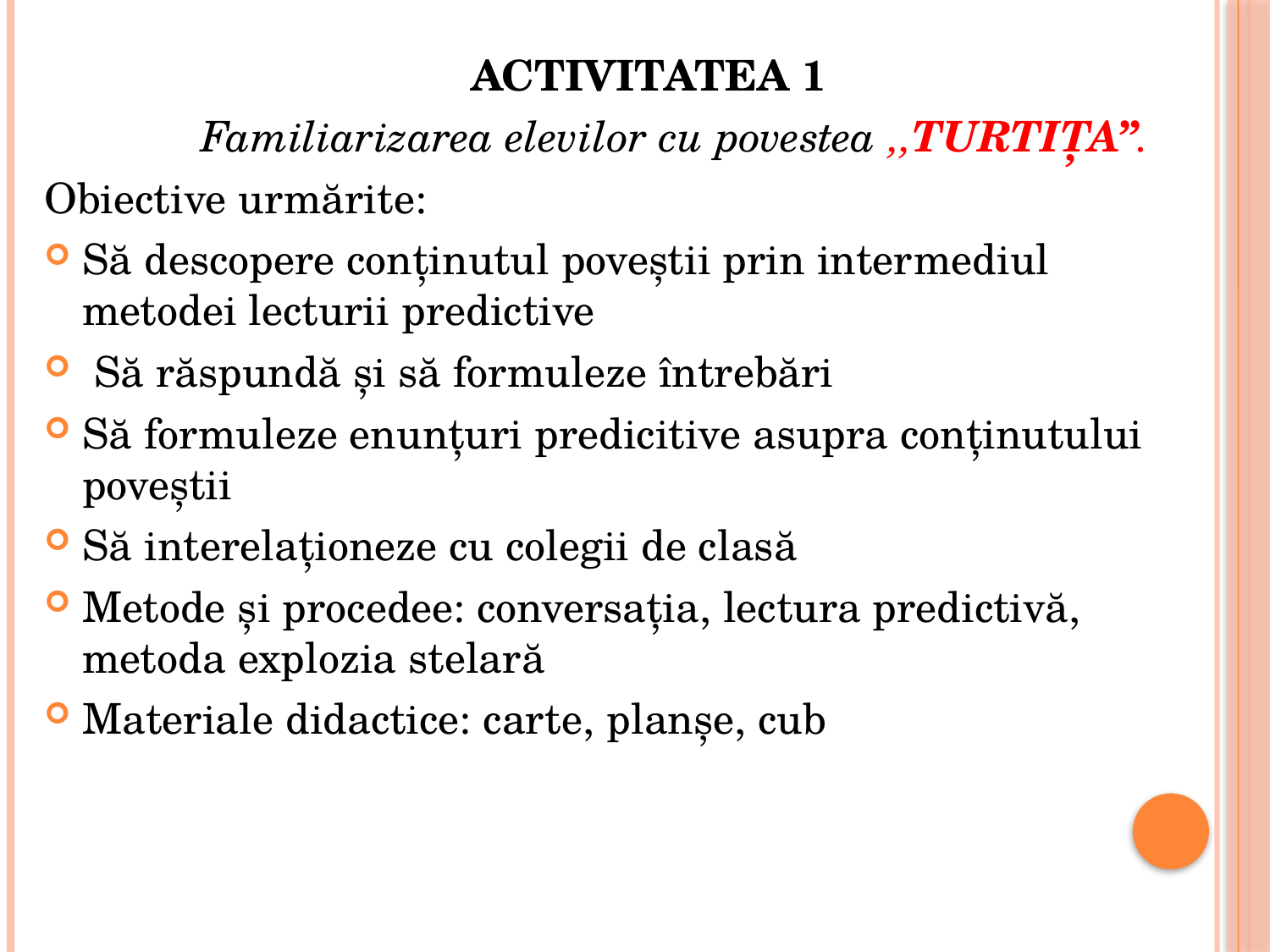

ACTIVITATEA 1
             Familiarizarea elevilor cu povestea ,,TURTIȚA”.
Obiective urmărite:
Să descopere conținutul poveștii prin intermediul metodei lecturii predictive
 Să răspundă și să formuleze întrebări
Să formuleze enunțuri predicitive asupra conținutului poveștii
Să interelaționeze cu colegii de clasă
Metode și procedee: conversația, lectura predictivă, metoda explozia stelară
Materiale didactice: carte, planșe, cub